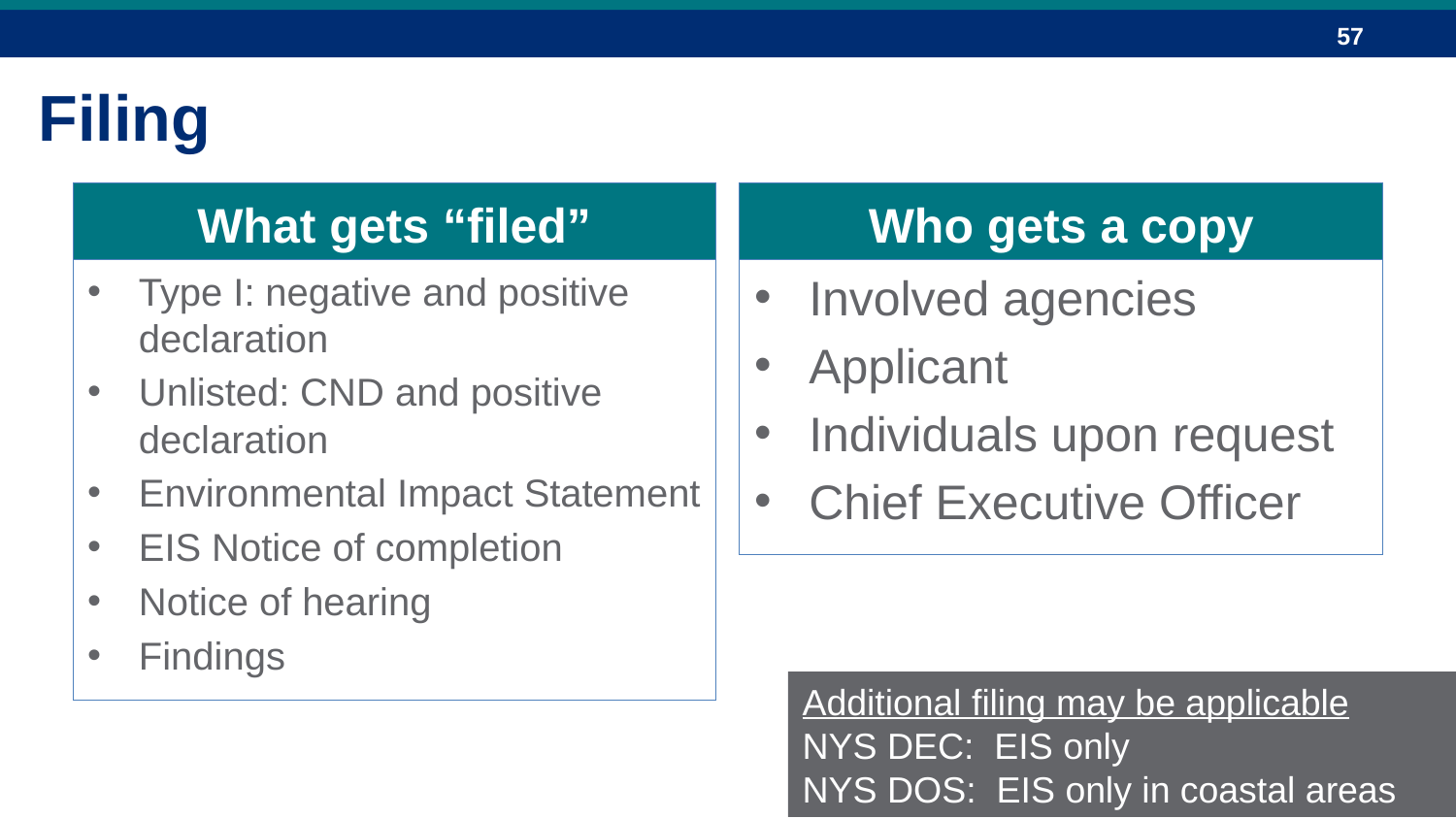

Filing
What gets “filed”
Who gets a copy
Type I: negative and positive declaration
Unlisted: CND and positive declaration
Environmental Impact Statement
EIS Notice of completion
Notice of hearing
Findings
Involved agencies
Applicant
Individuals upon request
Chief Executive Officer
Additional filing may be applicable
NYS DEC:  EIS only
NYS DOS:  EIS only in coastal areas